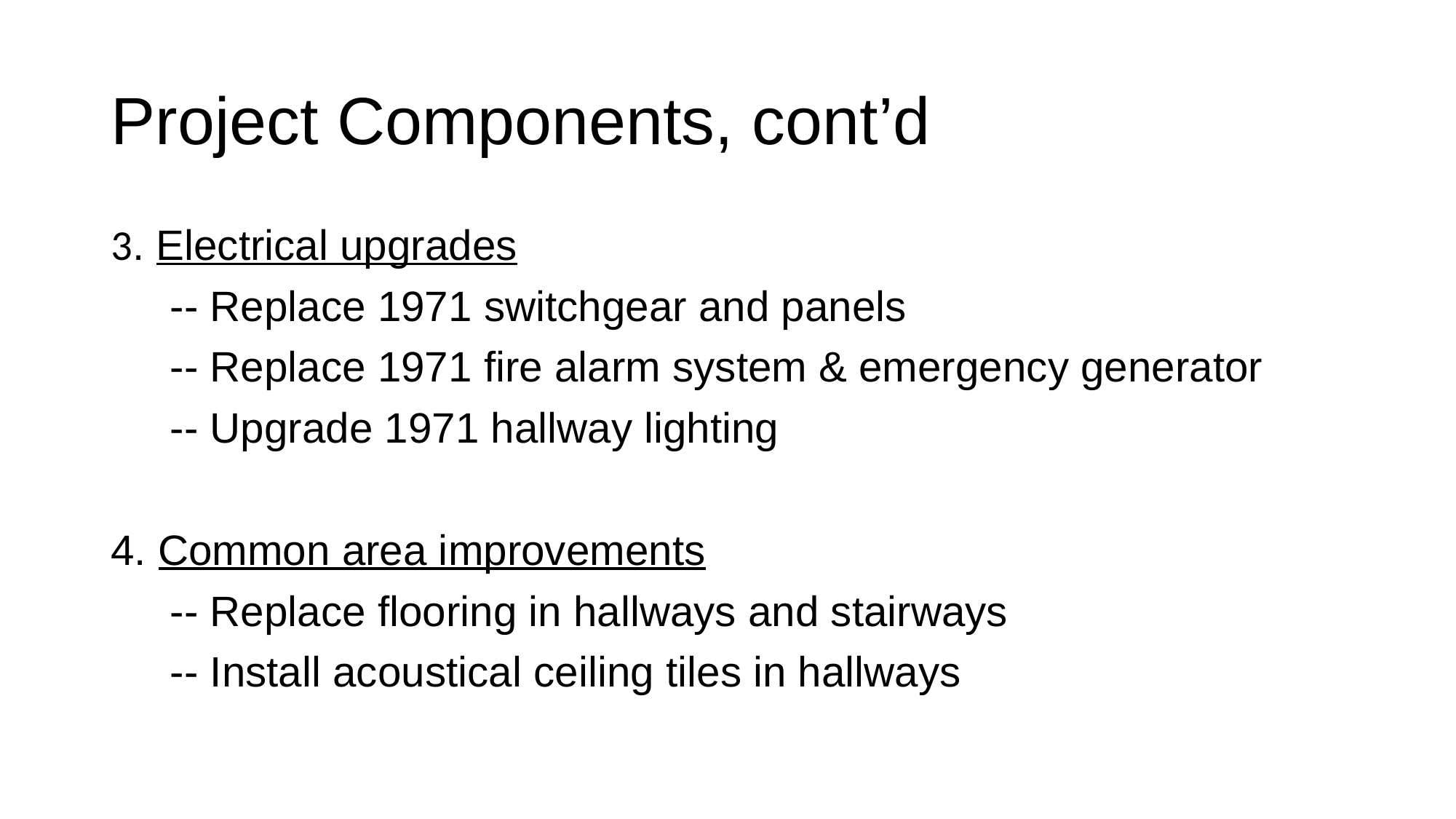

# Project Components, cont’d
3. Electrical upgrades
     -- Replace 1971 switchgear and panels
     -- Replace 1971 fire alarm system & emergency generator
     -- Upgrade 1971 hallway lighting

4. Common area improvements
     -- Replace flooring in hallways and stairways
     -- Install acoustical ceiling tiles in hallways